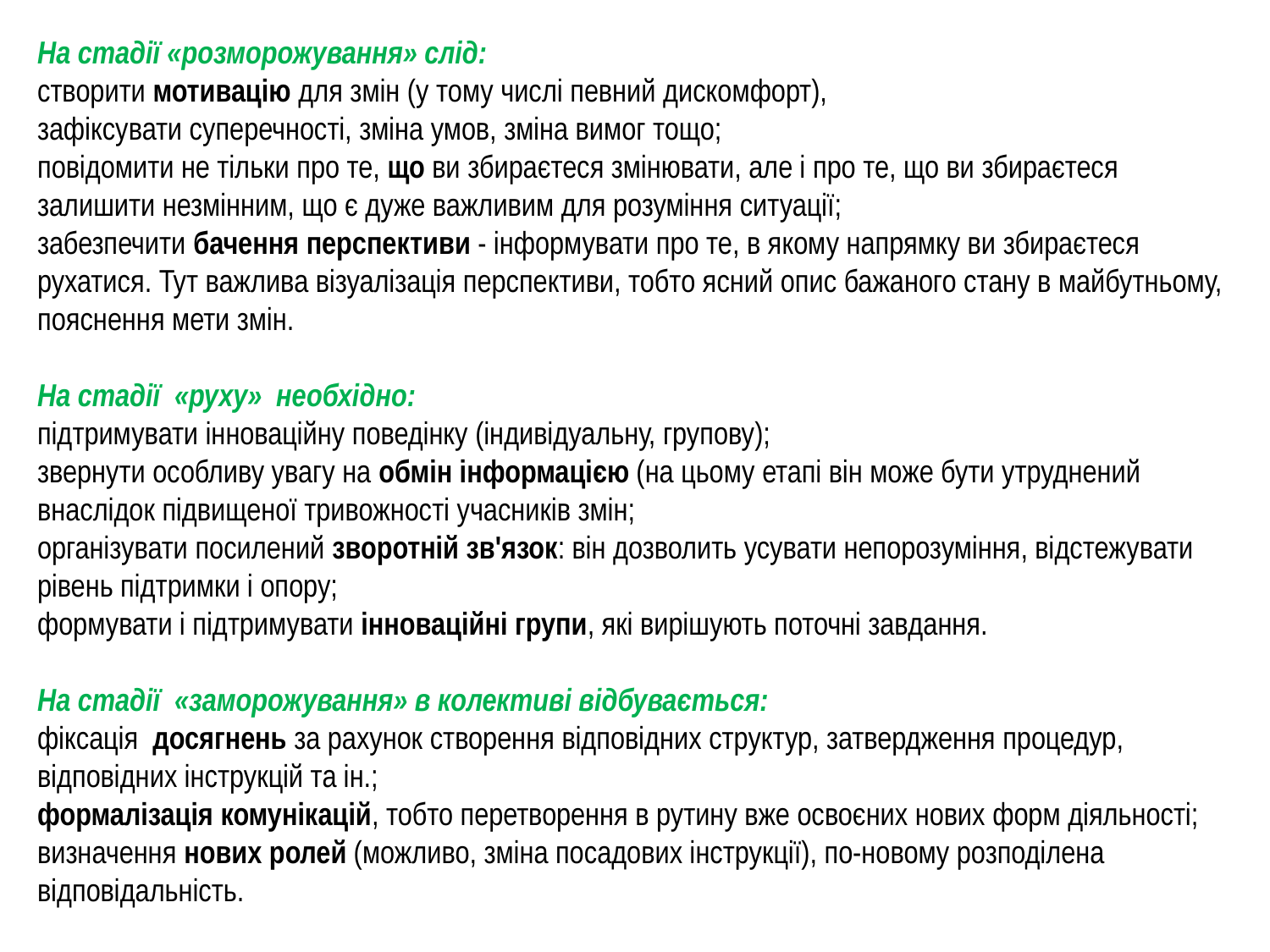

На стадії «розморожування» слід:
створити мотивацію для змін (у тому числі певний дискомфорт),
зафіксувати суперечності, зміна умов, зміна вимог тощо;
повідомити не тільки про те, що ви збираєтеся змінювати, але і про те, що ви збираєтеся залишити незмінним, що є дуже важливим для розуміння ситуації;
забезпечити бачення перспективи - інформувати про те, в якому напрямку ви збираєтеся рухатися. Тут важлива візуалізація перспективи, тобто ясний опис бажаного стану в майбутньому, пояснення мети змін.

На стадії  «руху»  необхідно:
підтримувати інноваційну поведінку (індивідуальну, групову);
звернути особливу увагу на обмін інформацією (на цьому етапі він може бути утруднений внаслідок підвищеної тривожності учасників змін;
організувати посилений зворотній зв'язок: він дозволить усувати непорозуміння, відстежувати рівень підтримки і опору;
формувати і підтримувати інноваційні групи, які вирішують поточні завдання.

На стадії  «заморожування» в колективі відбувається:
фіксація  досягнень за рахунок створення відповідних структур, затвердження процедур, відповідних інструкцій та ін.;
формалізація комунікацій, тобто перетворення в рутину вже освоєних нових форм діяльності;
визначення нових ролей (можливо, зміна посадових інструкції), по-новому розподілена відповідальність.